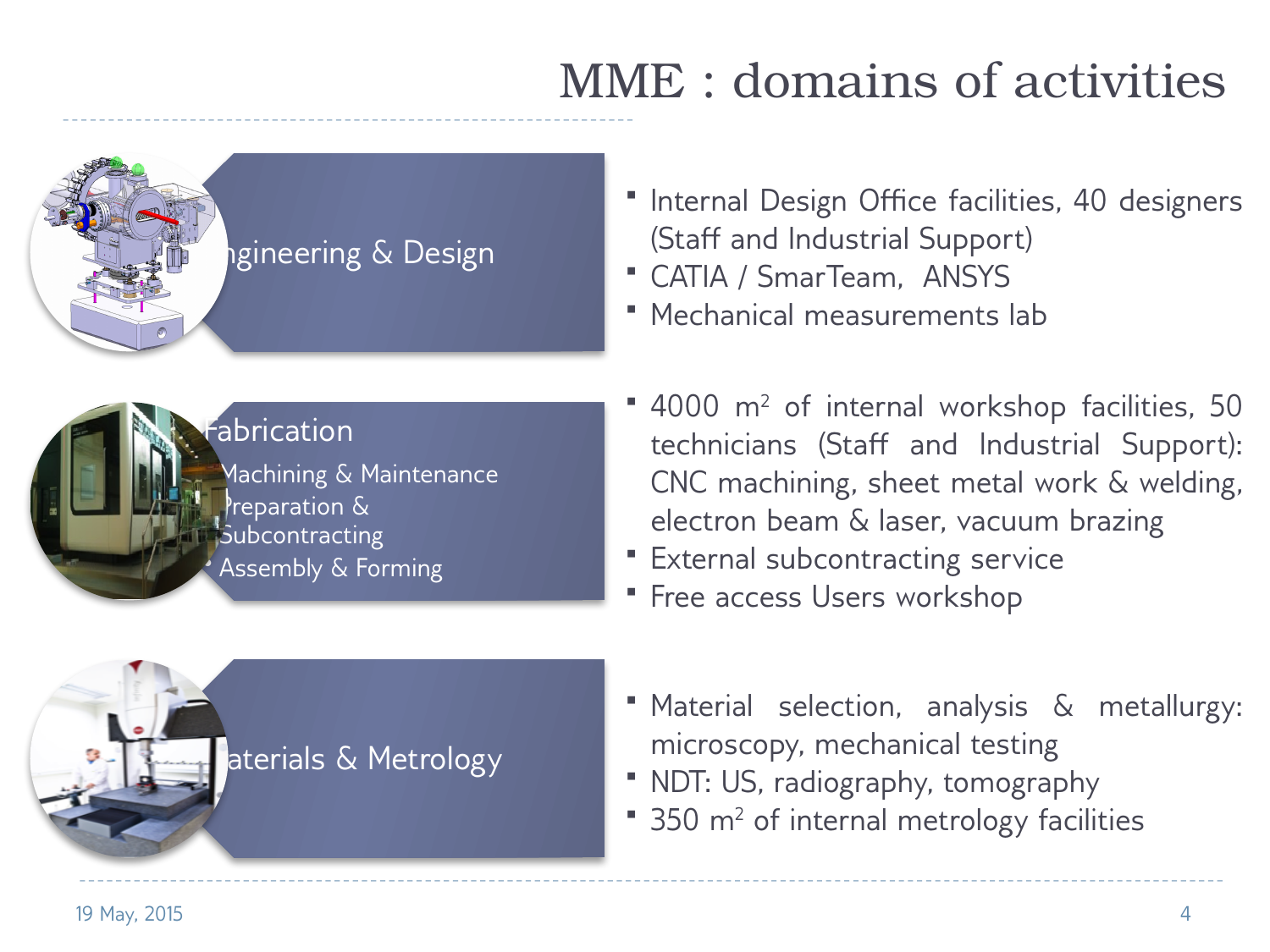

# MME : domains of activities
Engineering & Design
Fabrication
Machining & Maintenance
Preparation & Subcontracting
Assembly & Forming
Materials & Metrology
Internal Design Office facilities, 40 designers (Staff and Industrial Support)
CATIA / SmarTeam,  ANSYS
Mechanical measurements lab
4000 m2 of internal workshop facilities, 50 technicians (Staff and Industrial Support): CNC machining, sheet metal work & welding, electron beam & laser, vacuum brazing
External subcontracting service
Free access Users workshop
Material selection, analysis & metallurgy: microscopy, mechanical testing
NDT: US, radiography, tomography
350 m2 of internal metrology facilities
19 May, 2015
4